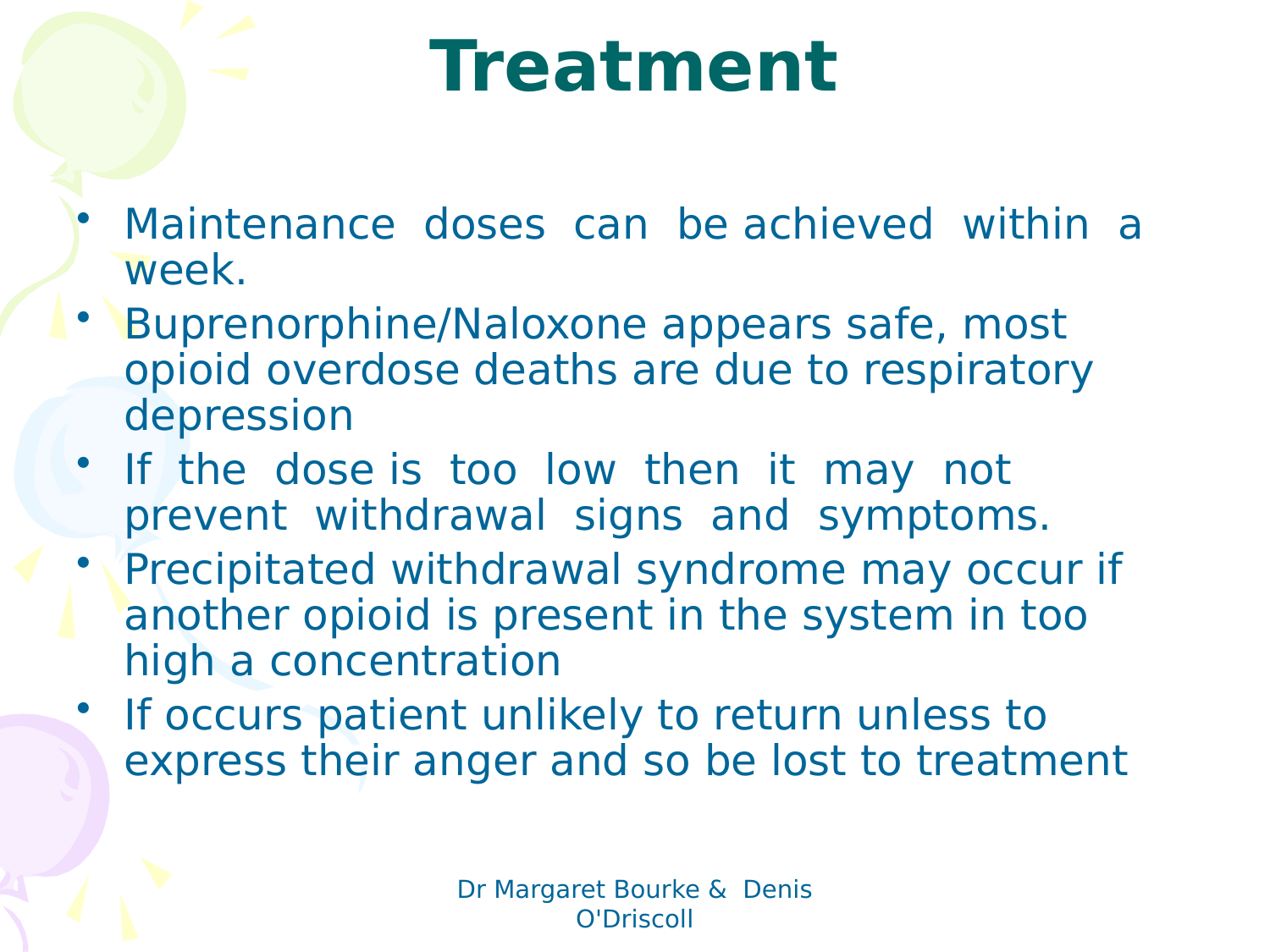

# Treatment
Maintenance  doses  can  be achieved  within  a  week.
Buprenorphine/Naloxone appears safe, most opioid overdose deaths are due to respiratory depression
If  the  dose is  too  low  then  it  may  not  prevent  withdrawal  signs  and  symptoms.
Precipitated withdrawal syndrome may occur if another opioid is present in the system in too high a concentration
If occurs patient unlikely to return unless to express their anger and so be lost to treatment

Dr Margaret Bourke &  Denis O'Driscoll